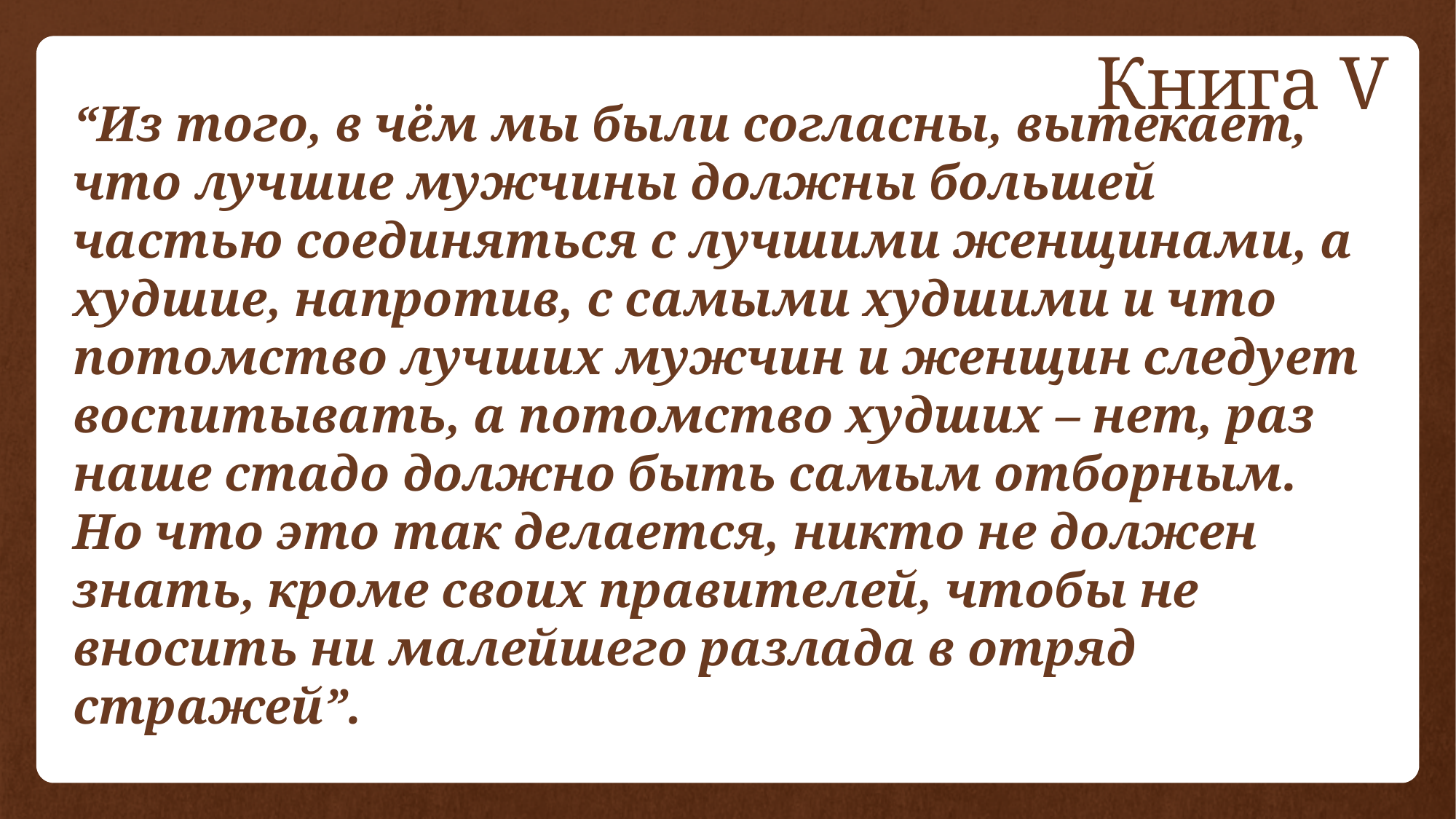

Книга V
# “Из того, в чём мы были согласны, вытекает, что лучшие мужчины должны большей частью соединяться с лучшими женщинами, а худшие, напротив, с самыми худшими и что потомство лучших мужчин и женщин следует воспитывать, а потомство худших – нет, раз наше стадо должно быть самым отборным. Но что это так делается, никто не должен знать, кроме своих правителей, чтобы не вносить ни малейшего разлада в отряд стражей”.